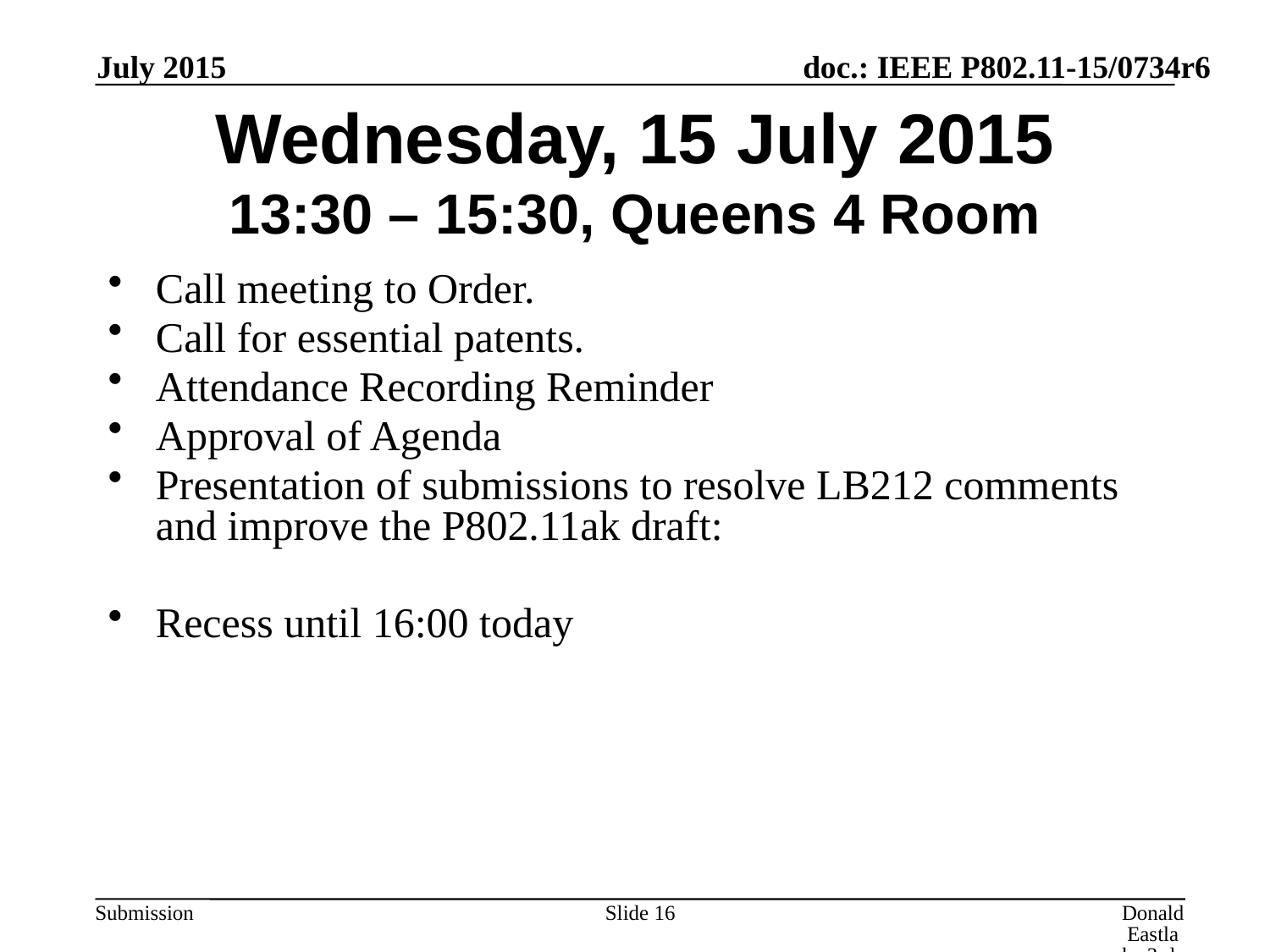

July 2015
# Wednesday, 15 July 2015 13:30 – 15:30, Queens 4 Room
Call meeting to Order.
Call for essential patents.
Attendance Recording Reminder
Approval of Agenda
Presentation of submissions to resolve LB212 comments and improve the P802.11ak draft:

Recess until 16:00 today

Slide 16
Donald Eastlake 3rd, Huawei Technologies